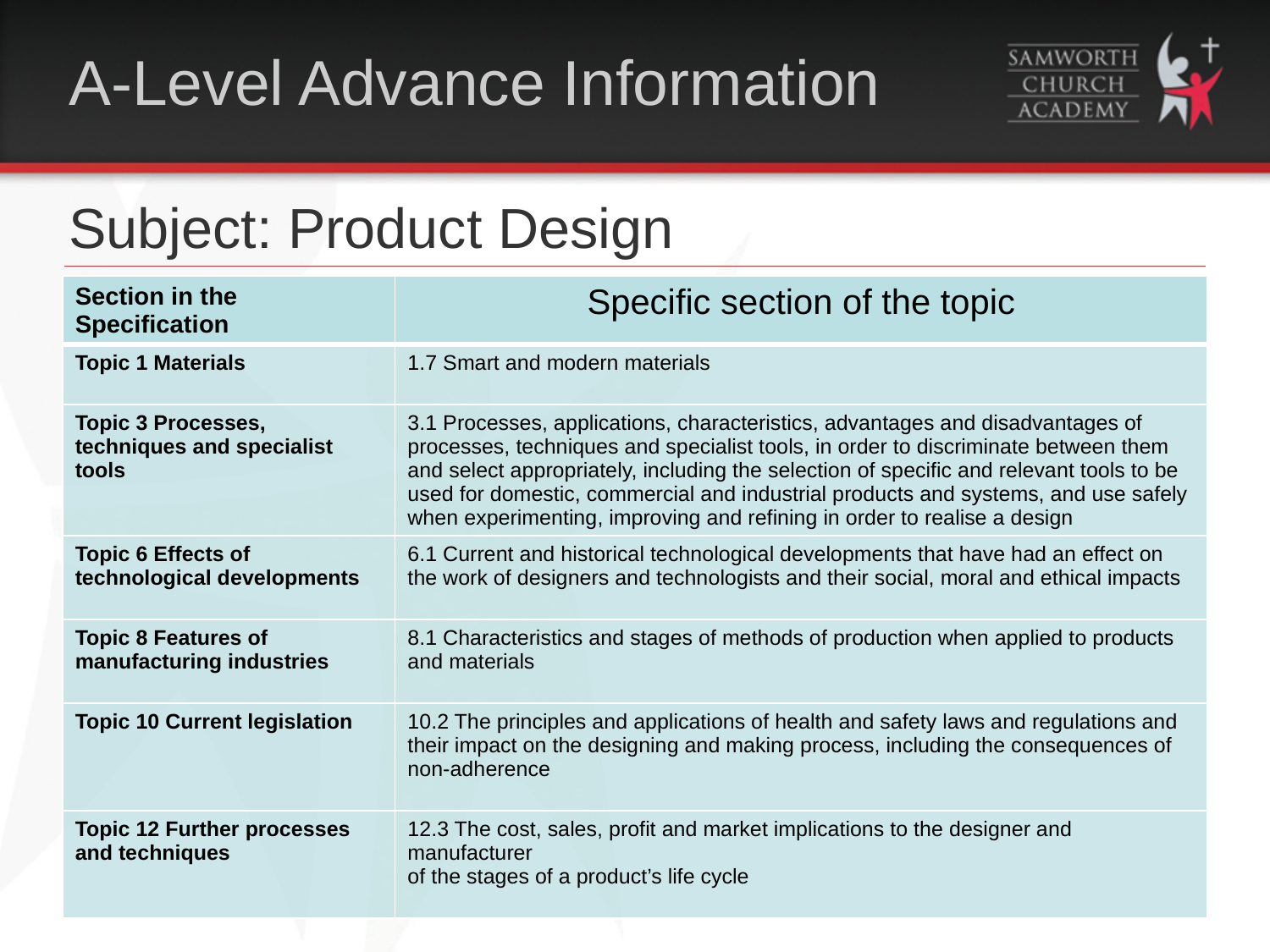

# A-Level Advance Information
Subject: Product Design

| Section in the Specification | Specific section of the topic |
| --- | --- |
| Topic 1 Materials | 1.7 Smart and modern materials |
| Topic 3 Processes, techniques and specialist tools | 3.1 Processes, applications, characteristics, advantages and disadvantages of processes, techniques and specialist tools, in order to discriminate between them and select appropriately, including the selection of specific and relevant tools to be used for domestic, commercial and industrial products and systems, and use safely when experimenting, improving and refining in order to realise a design |
| Topic 6 Effects of technological developments | 6.1 Current and historical technological developments that have had an effect on the work of designers and technologists and their social, moral and ethical impacts |
| Topic 8 Features of manufacturing industries | 8.1 Characteristics and stages of methods of production when applied to products and materials |
| Topic 10 Current legislation | 10.2 The principles and applications of health and safety laws and regulations and their impact on the designing and making process, including the consequences of non-adherence |
| Topic 12 Further processes and techniques | 12.3 The cost, sales, profit and market implications to the designer and manufacturer of the stages of a product’s life cycle |